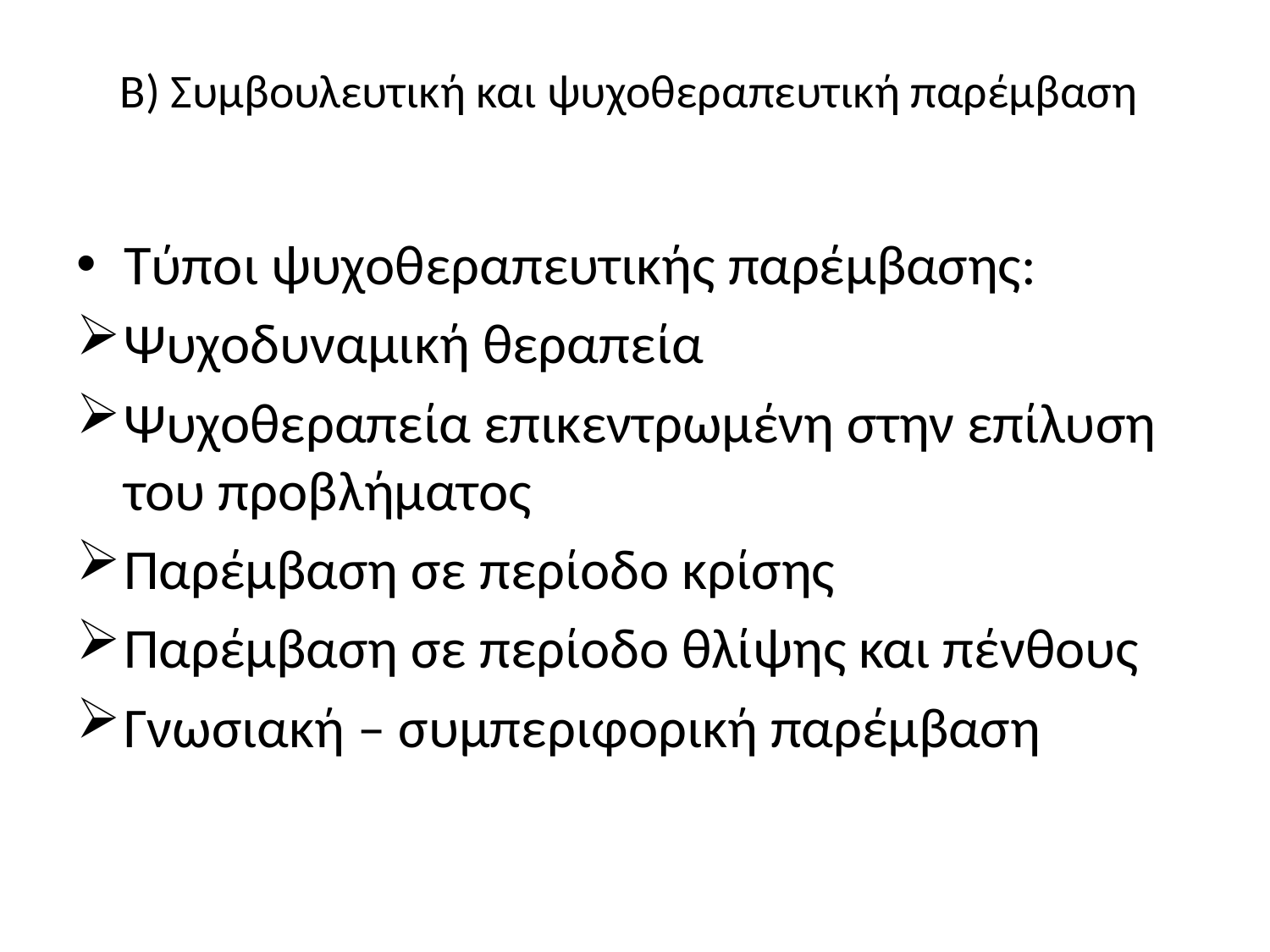

# Β) Συμβουλευτική και ψυχοθεραπευτική παρέμβαση
Τύποι ψυχοθεραπευτικής παρέμβασης:
Ψυχοδυναμική θεραπεία
Ψυχοθεραπεία επικεντρωμένη στην επίλυση του προβλήματος
Παρέμβαση σε περίοδο κρίσης
Παρέμβαση σε περίοδο θλίψης και πένθους
Γνωσιακή – συμπεριφορική παρέμβαση